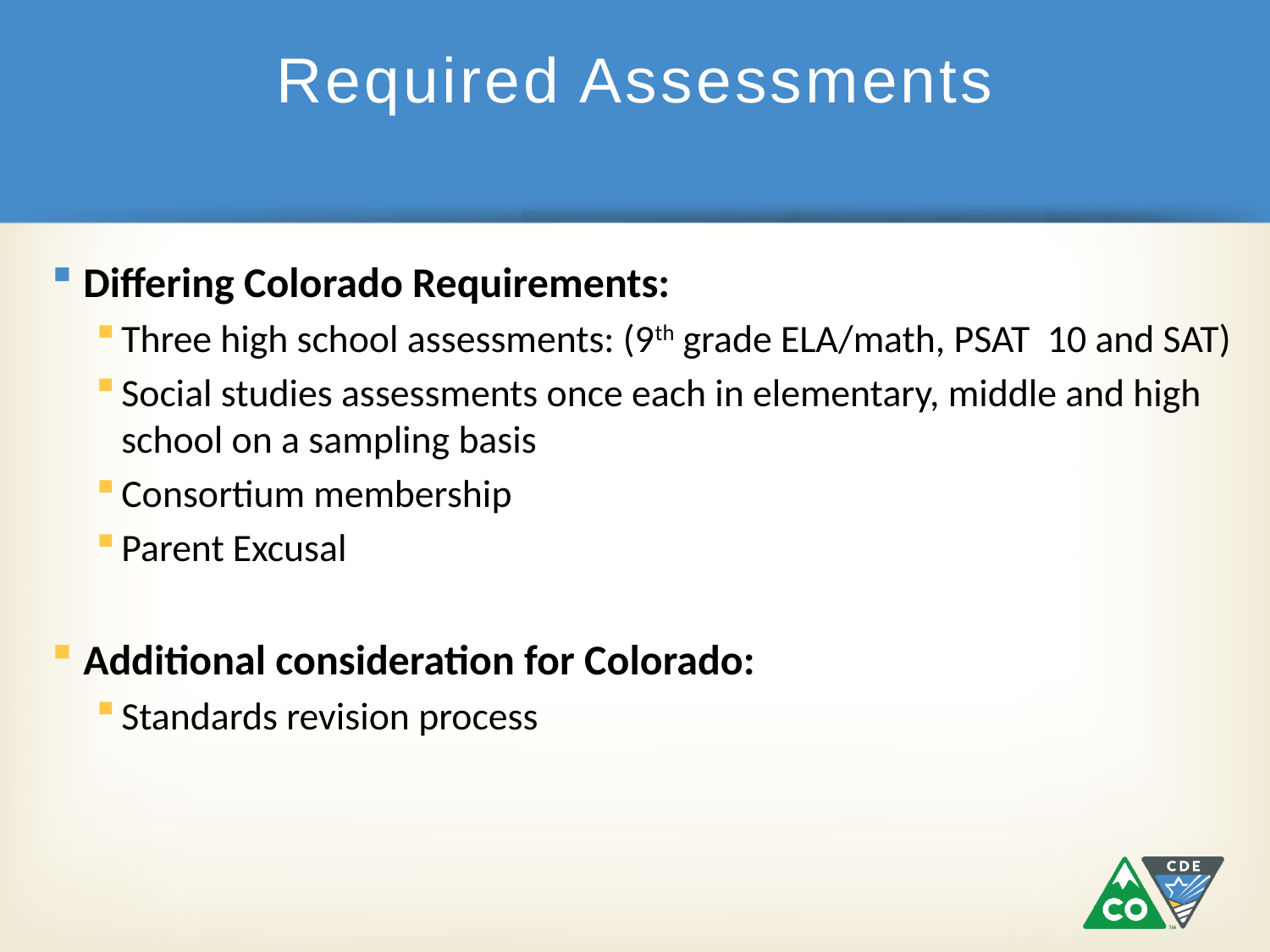

# Required Assessments
Differing Colorado Requirements:
Three high school assessments: (9th grade ELA/math, PSAT  10 and SAT)
Social studies assessments once each in elementary, middle and high school on a sampling basis
Consortium membership
Parent Excusal

Additional consideration for Colorado:
Standards revision process